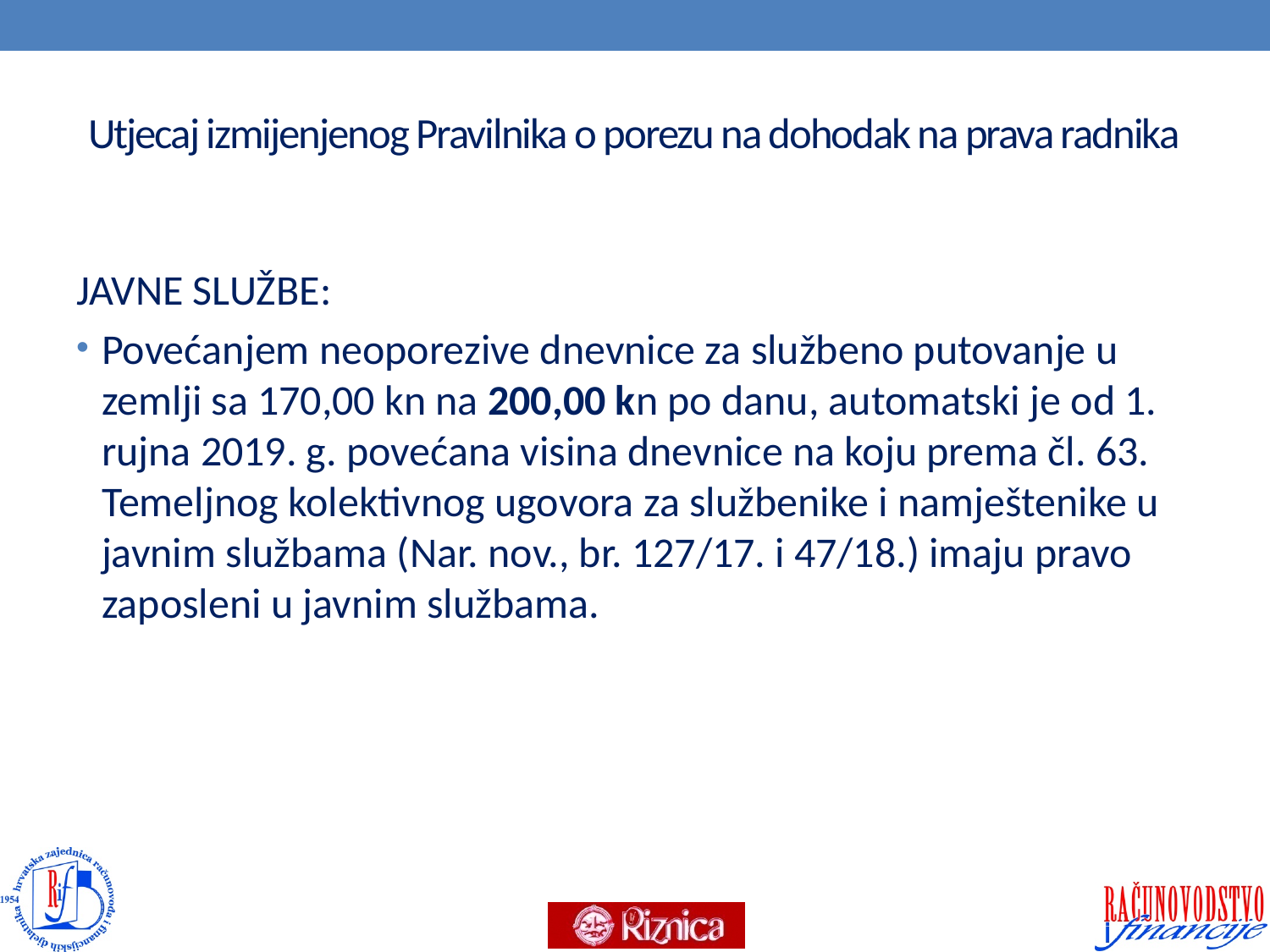

# Utjecaj izmijenjenog Pravilnika o porezu na dohodak na prava radnika
JAVNE SLUŽBE:
Povećanjem neoporezive dnevnice za službeno putovanje u zemlji sa 170,00 kn na 200,00 kn po danu, automatski je od 1. rujna 2019. g. povećana visina dnevnice na koju prema čl. 63. Temeljnog kolektivnog ugovora za službenike i namještenike u javnim službama (Nar. nov., br. 127/17. i 47/18.) imaju pravo zaposleni u javnim službama.